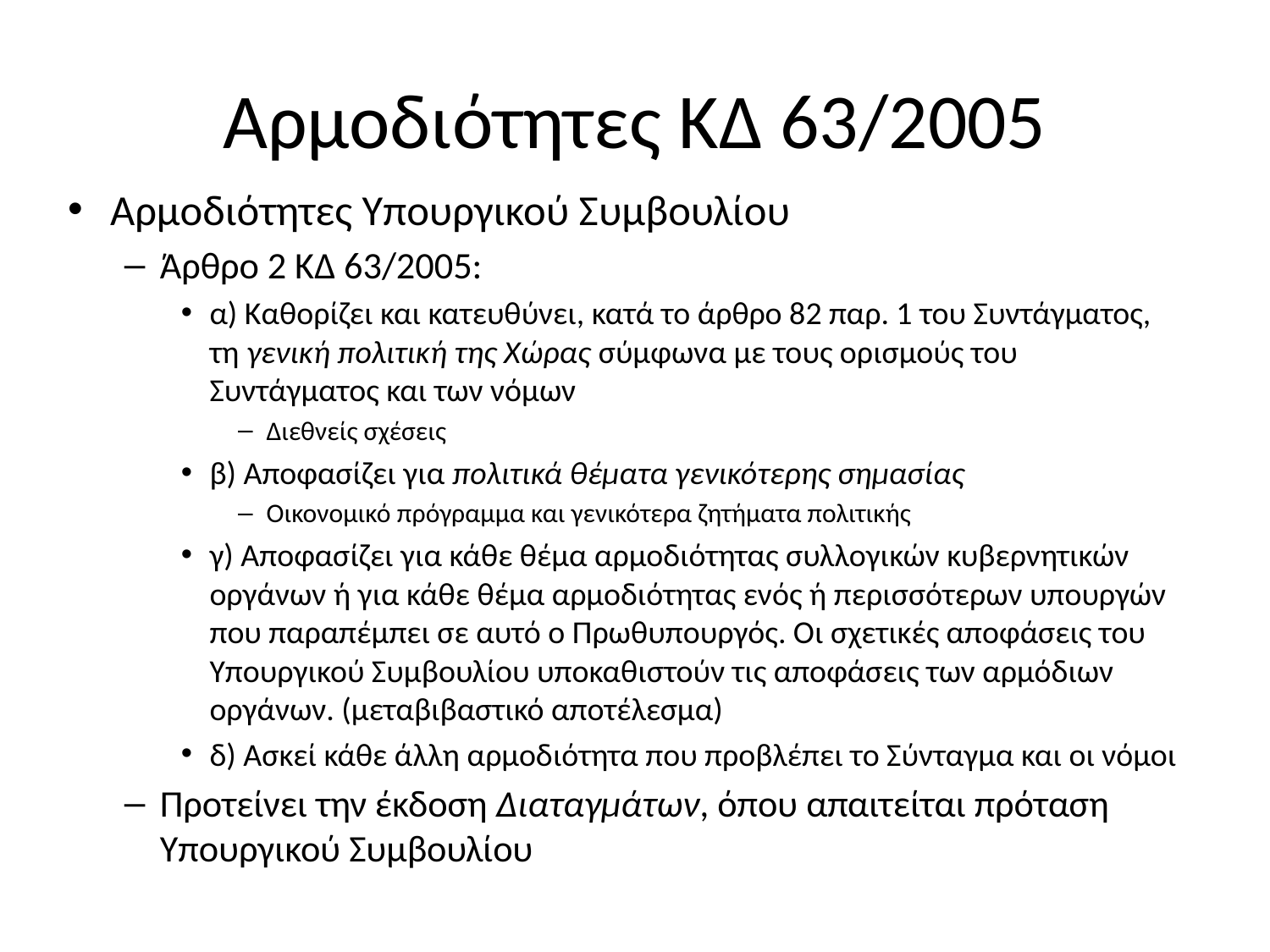

# Αρμοδιότητες ΚΔ 63/2005
Αρμοδιότητες Υπουργικού Συμβουλίου
Άρθρο 2 ΚΔ 63/2005:
α) Καθορίζει και κατευθύνει, κατά το άρθρο 82 παρ. 1 του Συντάγματος, τη γενική πολιτική της Χώρας σύμφωνα με τους ορισμούς του Συντάγματος και των νόμων
Διεθνείς σχέσεις
β) Αποφασίζει για πολιτικά θέματα γενικότερης σημασίας
Οικονομικό πρόγραμμα και γενικότερα ζητήματα πολιτικής
γ) Αποφασίζει για κάθε θέμα αρμοδιότητας συλλογικών κυβερνητικών οργάνων ή για κάθε θέμα αρμοδιότητας ενός ή περισσότερων υπουργών που παραπέμπει σε αυτό ο Πρωθυπουργός. Οι σχετικές αποφάσεις του Υπουργικού Συμβουλίου υποκαθιστούν τις αποφάσεις των αρμόδιων οργάνων. (μεταβιβαστικό αποτέλεσμα)
δ) Ασκεί κάθε άλλη αρμοδιότητα που προβλέπει το Σύνταγμα και οι νόμοι
Προτείνει την έκδοση Διαταγμάτων, όπου απαιτείται πρόταση Υπουργικού Συμβουλίου